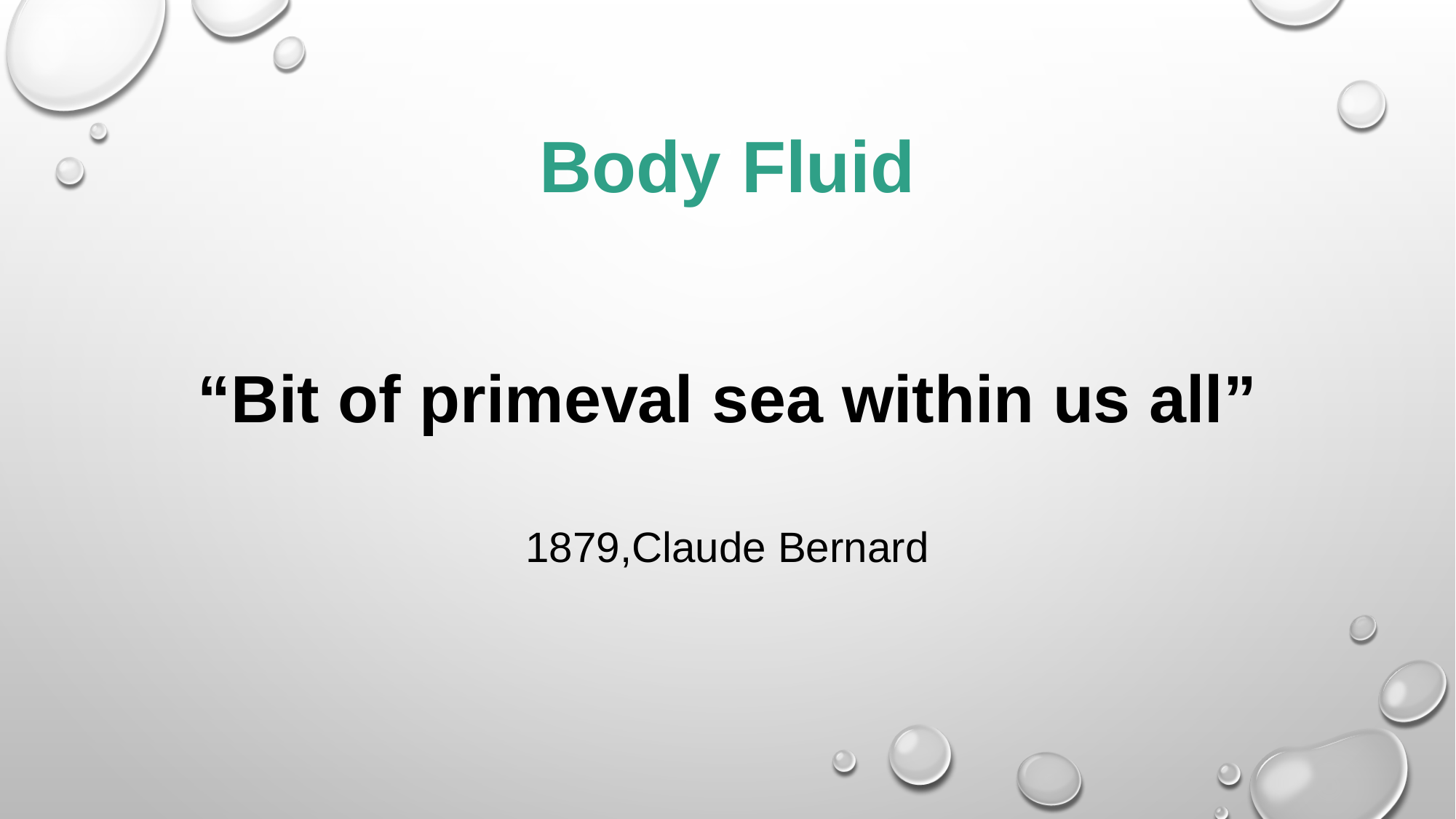

# Body Fluid

“Bit of primeval sea within us all”

1879,Claude Bernard